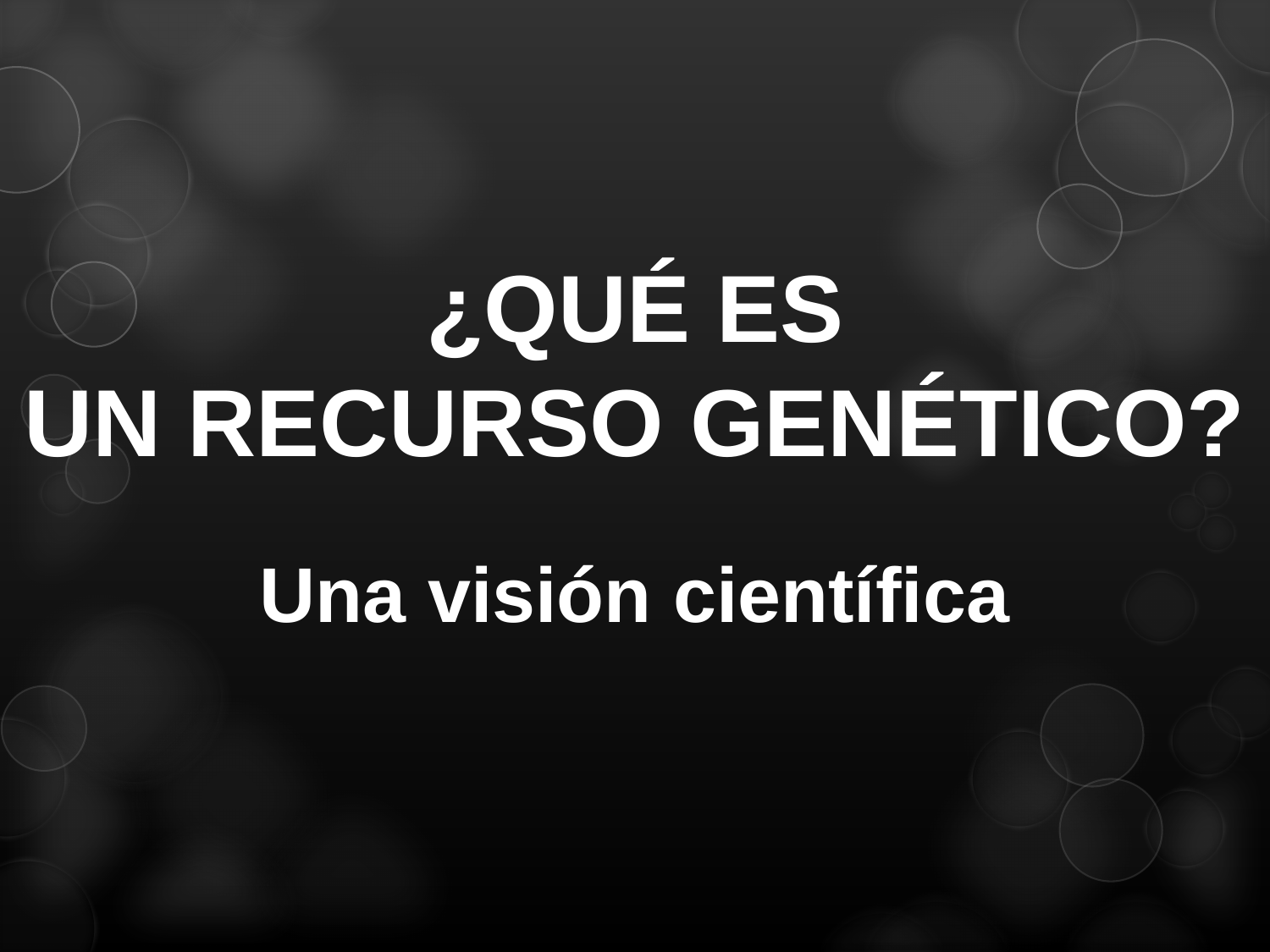

# ¿QUÉ ES UN RECURSO GENÉTICO?
Una visión científica